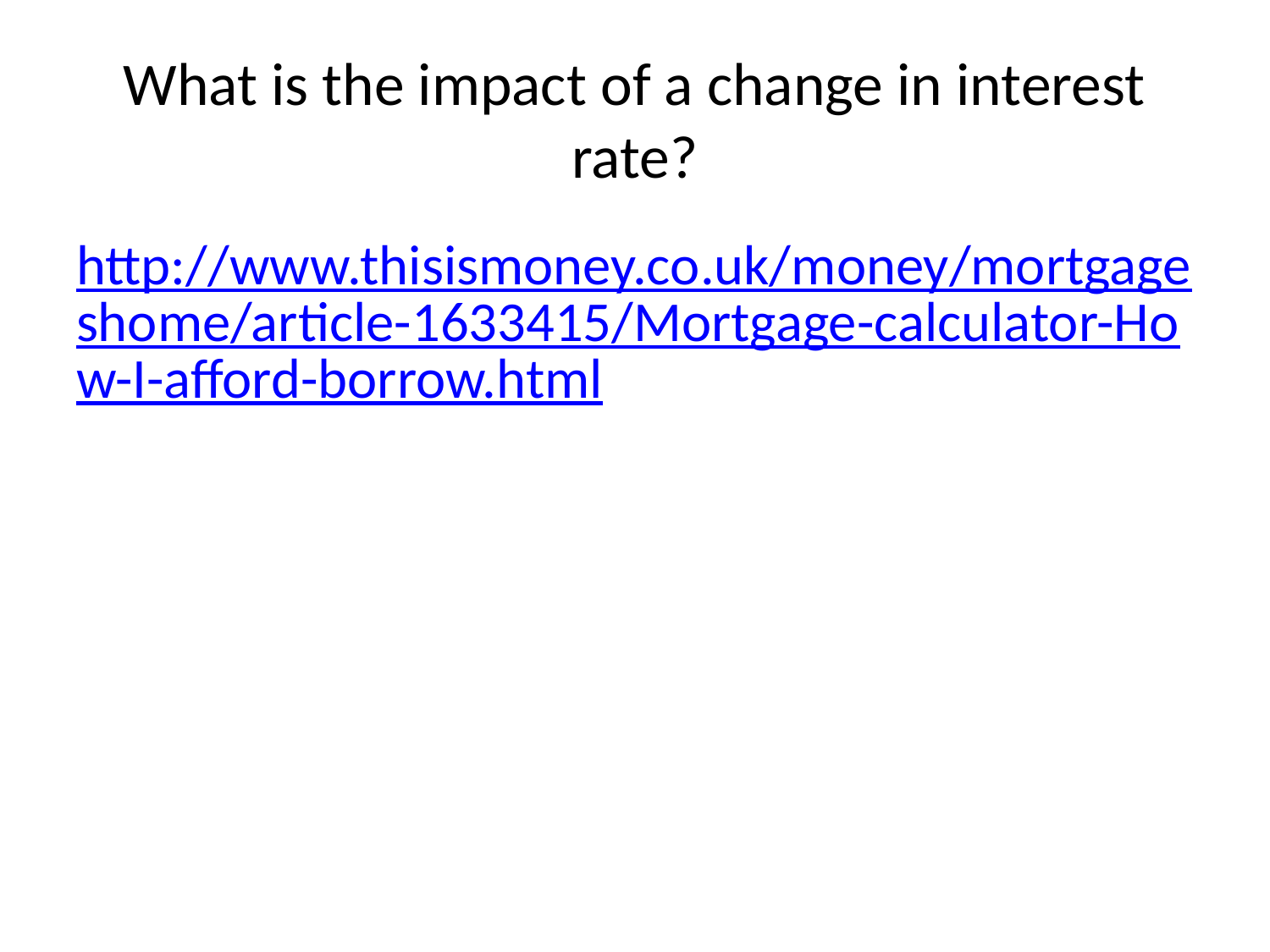

# What is the impact of a change in interest rate?
http://www.thisismoney.co.uk/money/mortgageshome/article-1633415/Mortgage-calculator-How-I-afford-borrow.html